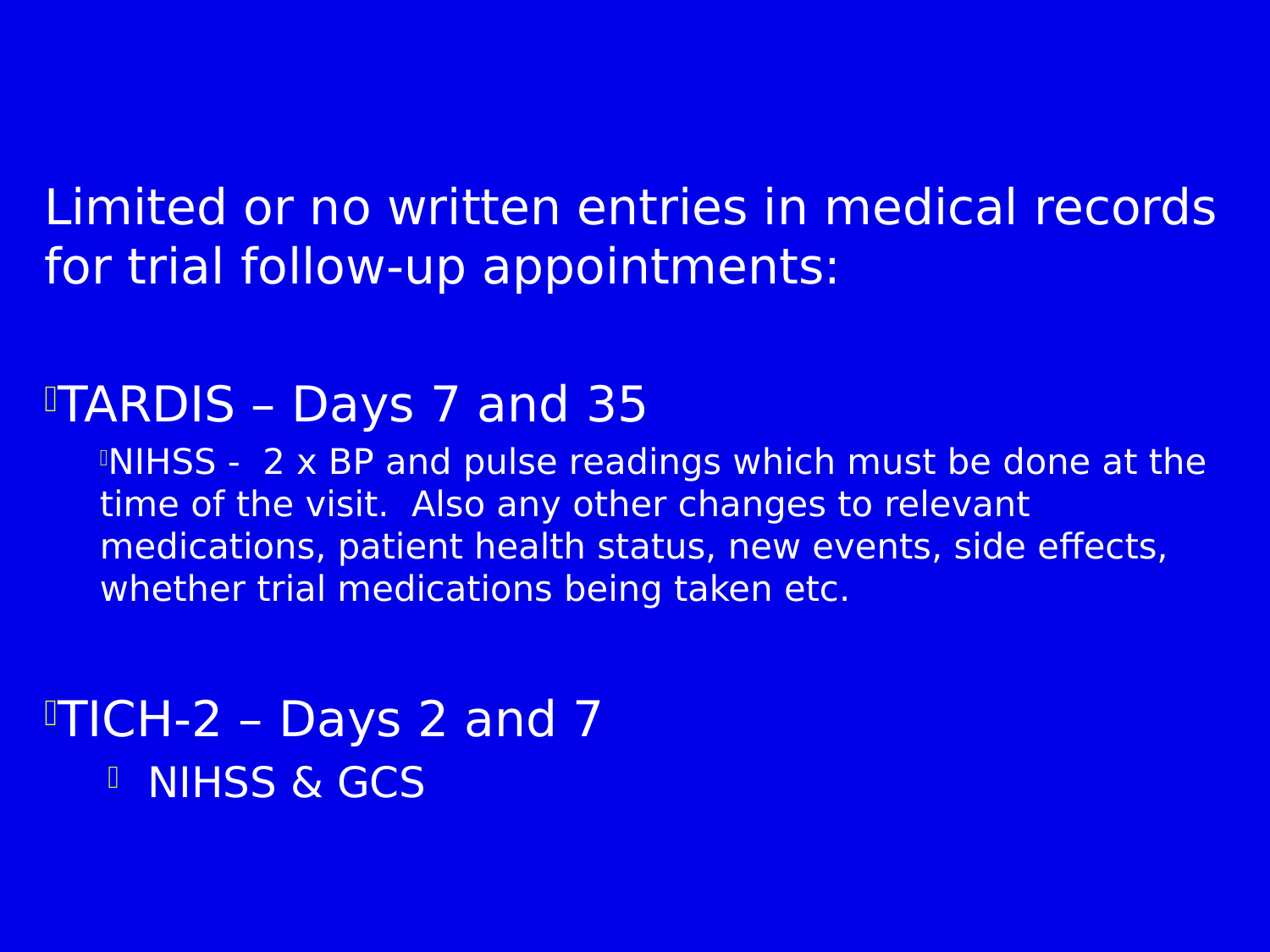

Limited or no written entries in medical records for trial follow-up appointments:

TARDIS – Days 7 and 35
NIHSS -  2 x BP and pulse readings which must be done at the time of the visit.  Also any other changes to relevant medications, patient health status, new events, side effects, whether trial medications being taken etc.

TICH-2 – Days 2 and 7
NIHSS & GCS